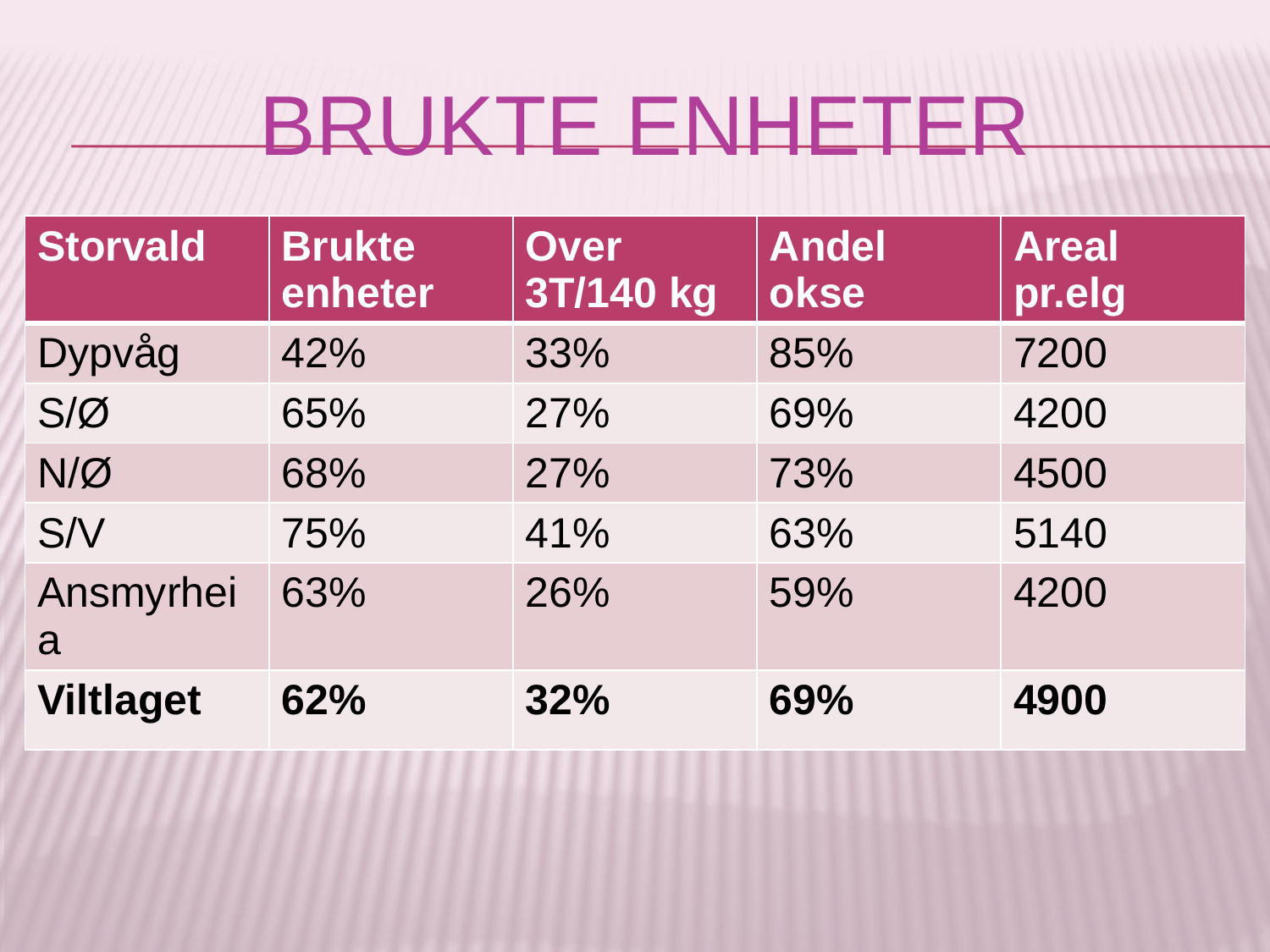

# Brukte enheter
| Storvald | Brukte enheter | Over 3T/140 kg | Andel okse | Areal pr.elg |
| --- | --- | --- | --- | --- |
| Dypvåg | 42% | 33% | 85% | 7200 |
| S/Ø | 65% | 27% | 69% | 4200 |
| N/Ø | 68% | 27% | 73% | 4500 |
| S/V | 75% | 41% | 63% | 5140 |
| Ansmyrheia | 63% | 26% | 59% | 4200 |
| Viltlaget | 62% | 32% | 69% | 4900 |